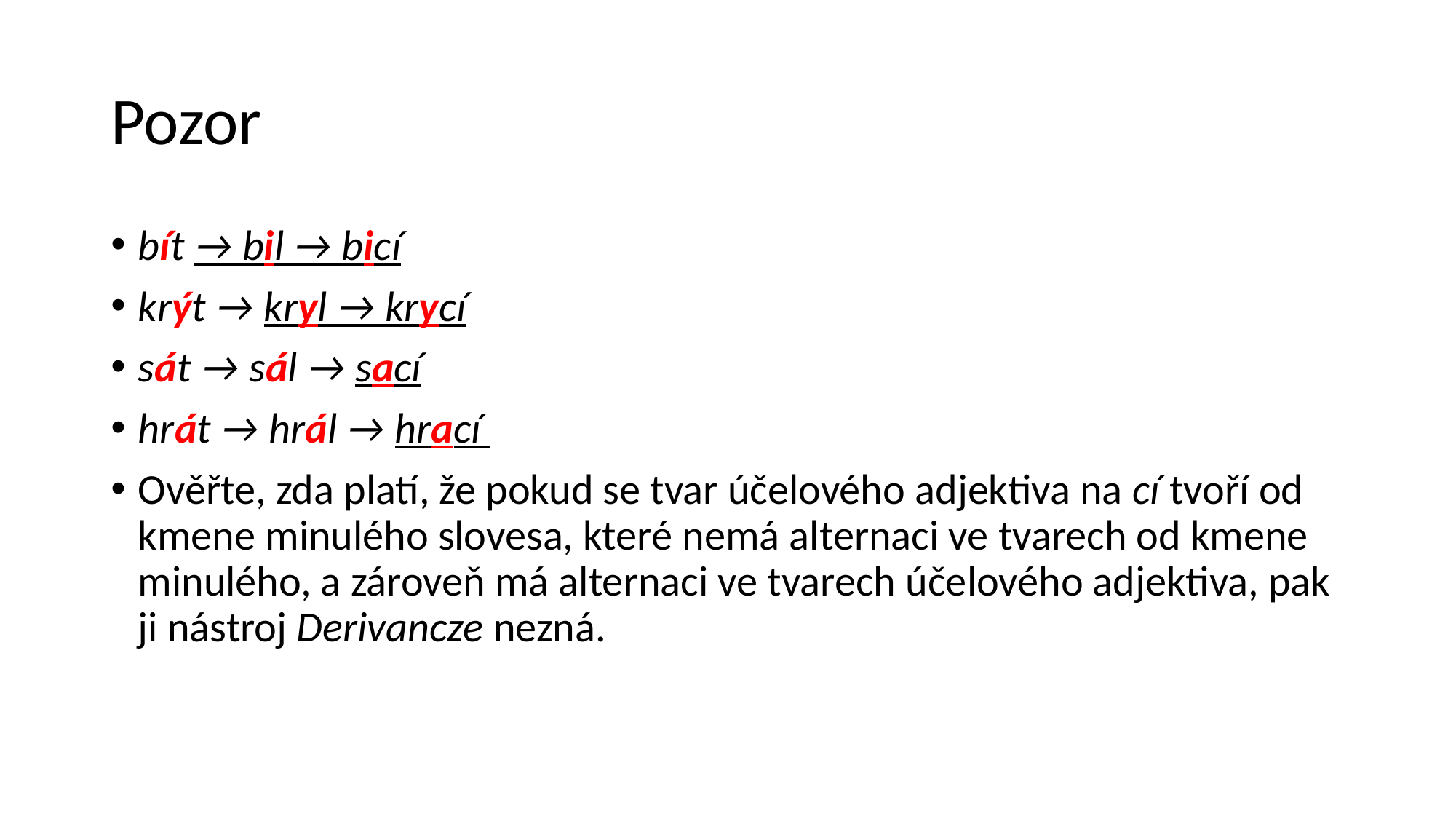

# Pozor
bít → bil → bicí
krýt → kryl → krycí
sát → sál → sací
hrát → hrál → hrací
Ověřte, zda platí, že pokud se tvar účelového adjektiva na cí tvoří od kmene minulého slovesa, které nemá alternaci ve tvarech od kmene minulého, a zároveň má alternaci ve tvarech účelového adjektiva, pak ji nástroj Derivancze nezná.